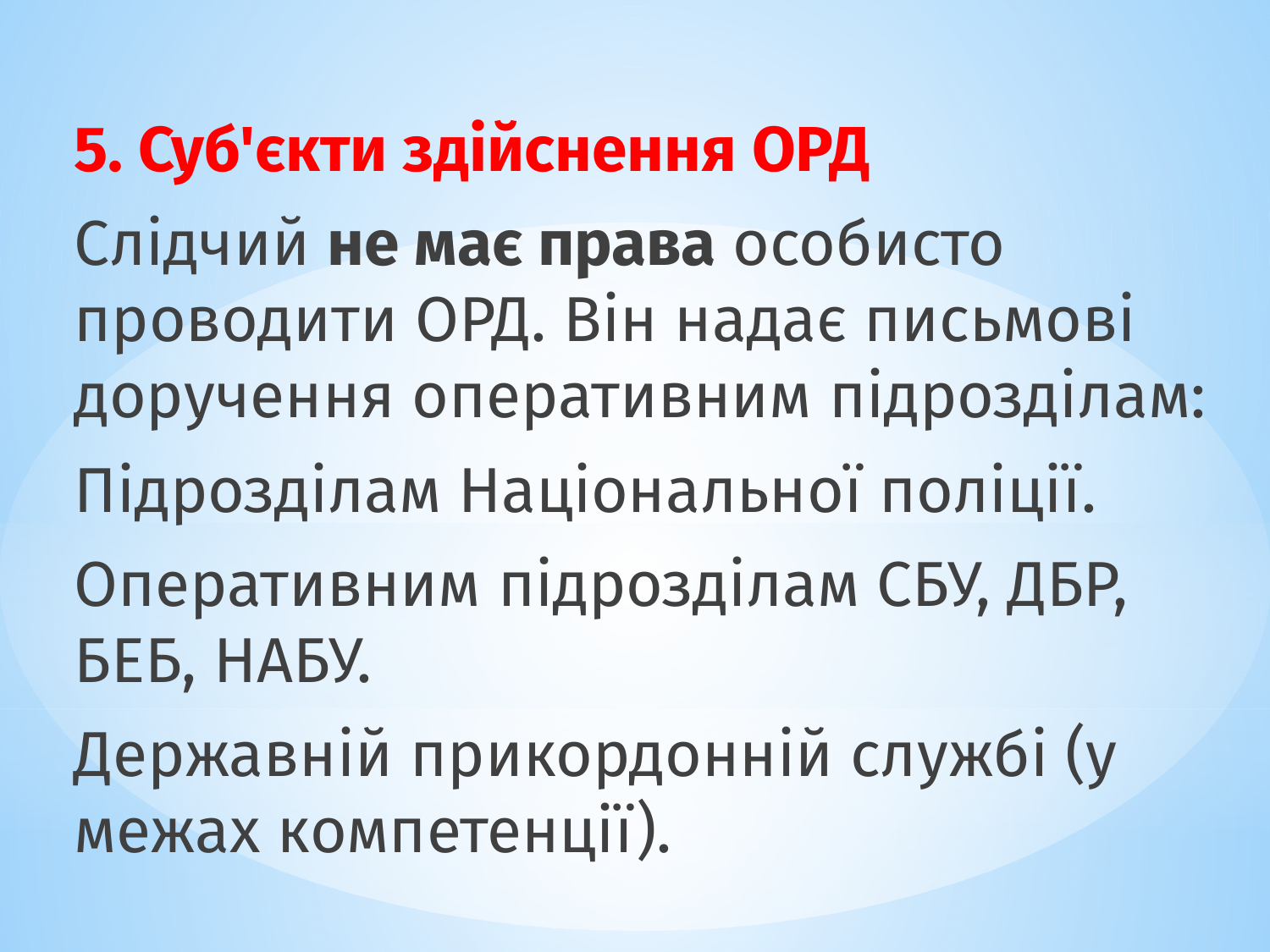

5. Суб'єкти здійснення ОРД
Слідчий не має права особисто проводити ОРД. Він надає письмові доручення оперативним підрозділам:
Підрозділам Національної поліції.
Оперативним підрозділам СБУ, ДБР, БЕБ, НАБУ.
Державній прикордонній службі (у межах компетенції).